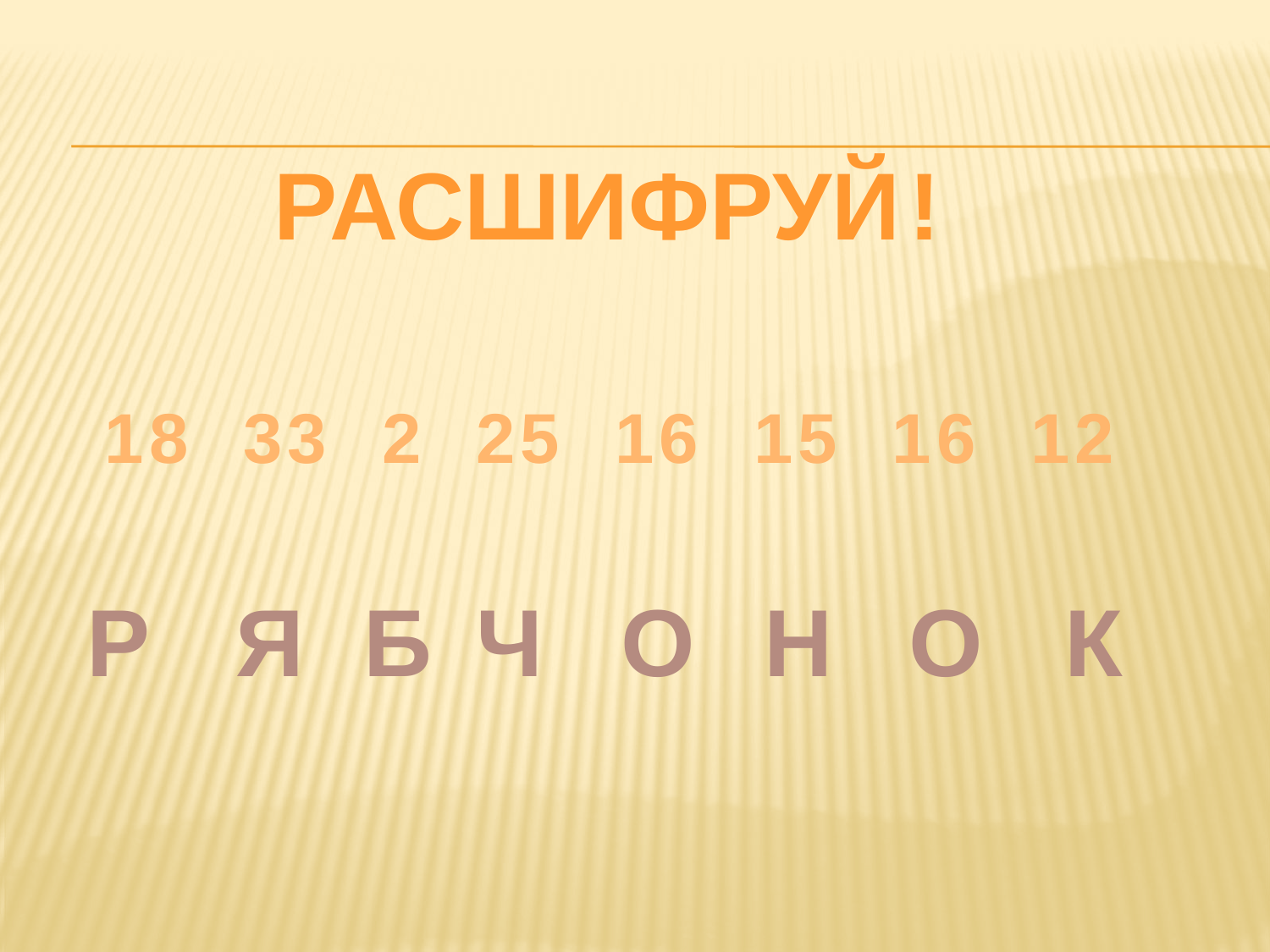

#
Расшифруй	!

18  33  2  25  16  15  16  12
Р
Я
Б
Ч
О
Н
О
К